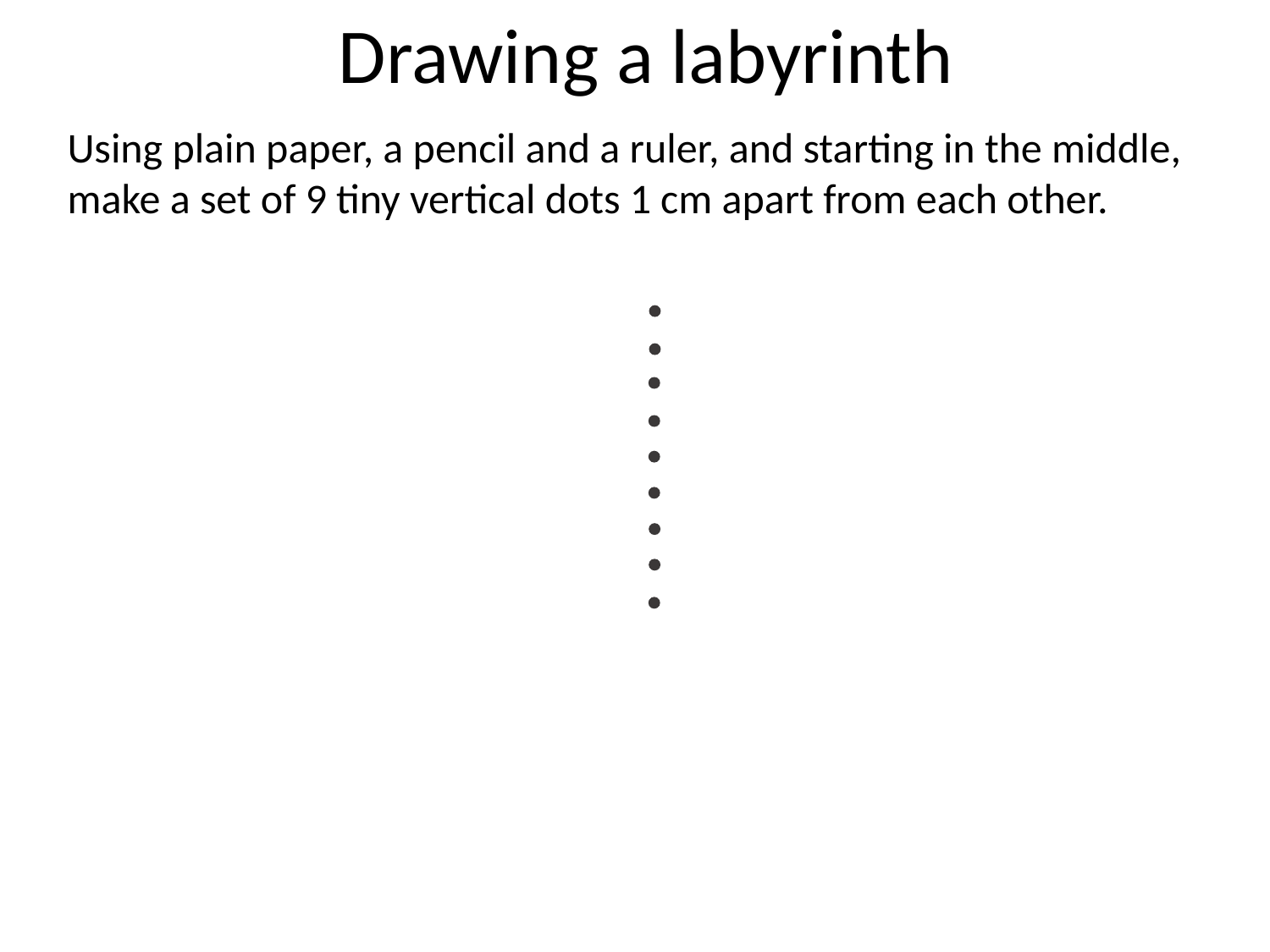

Drawing a labyrinth
Using plain paper, a pencil and a ruler, and starting in the middle, make a set of 9 tiny vertical dots 1 cm apart from each other.